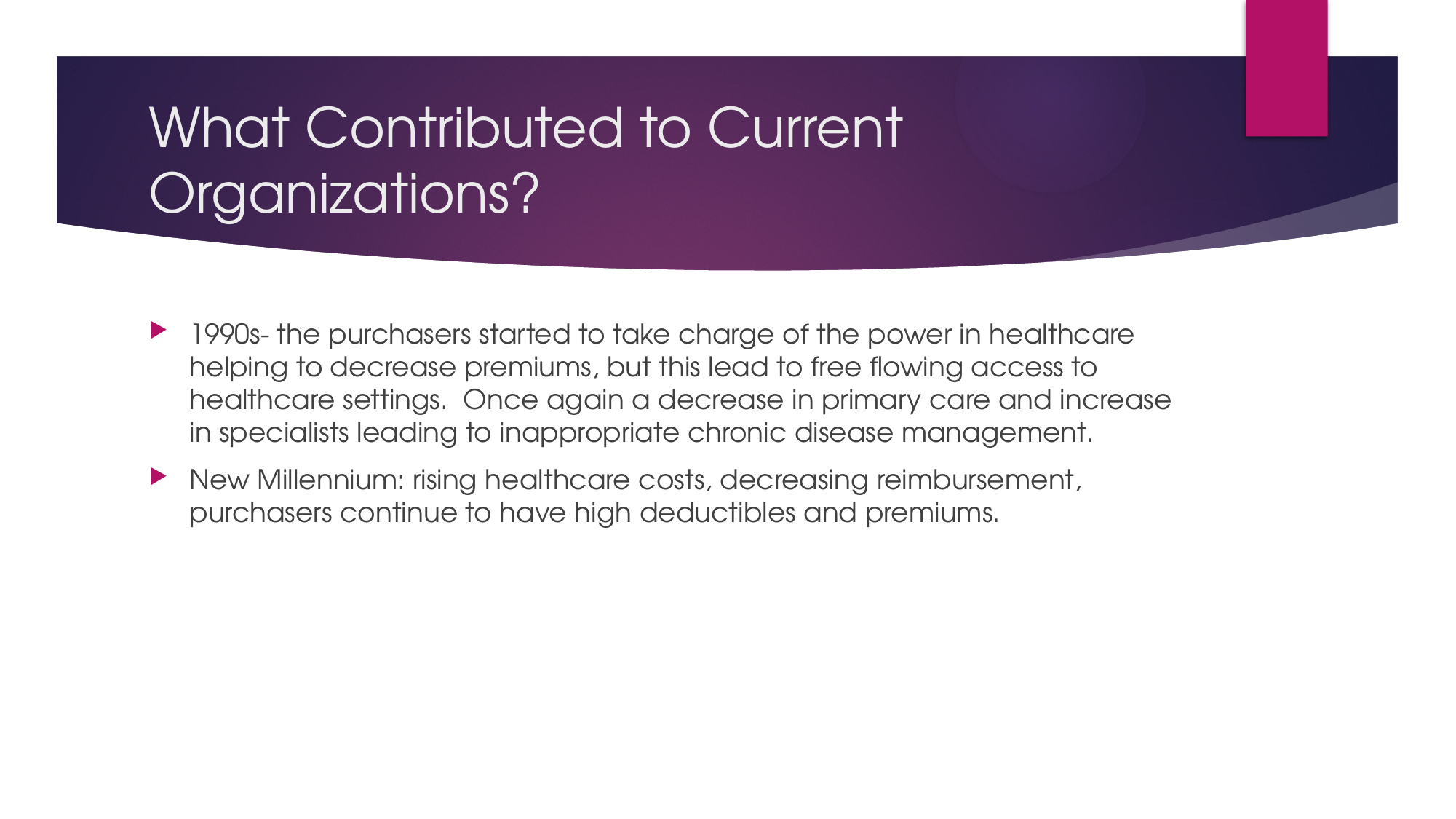

# What Contributed to Current Organizations?
1990s- the purchasers started to take charge of the power in healthcare helping to decrease premiums, but this lead to free flowing access to healthcare settings.  Once again a decrease in primary care and increase in specialists leading to inappropriate chronic disease management.
New Millennium: rising healthcare costs, decreasing reimbursement, purchasers continue to have high deductibles and premiums.